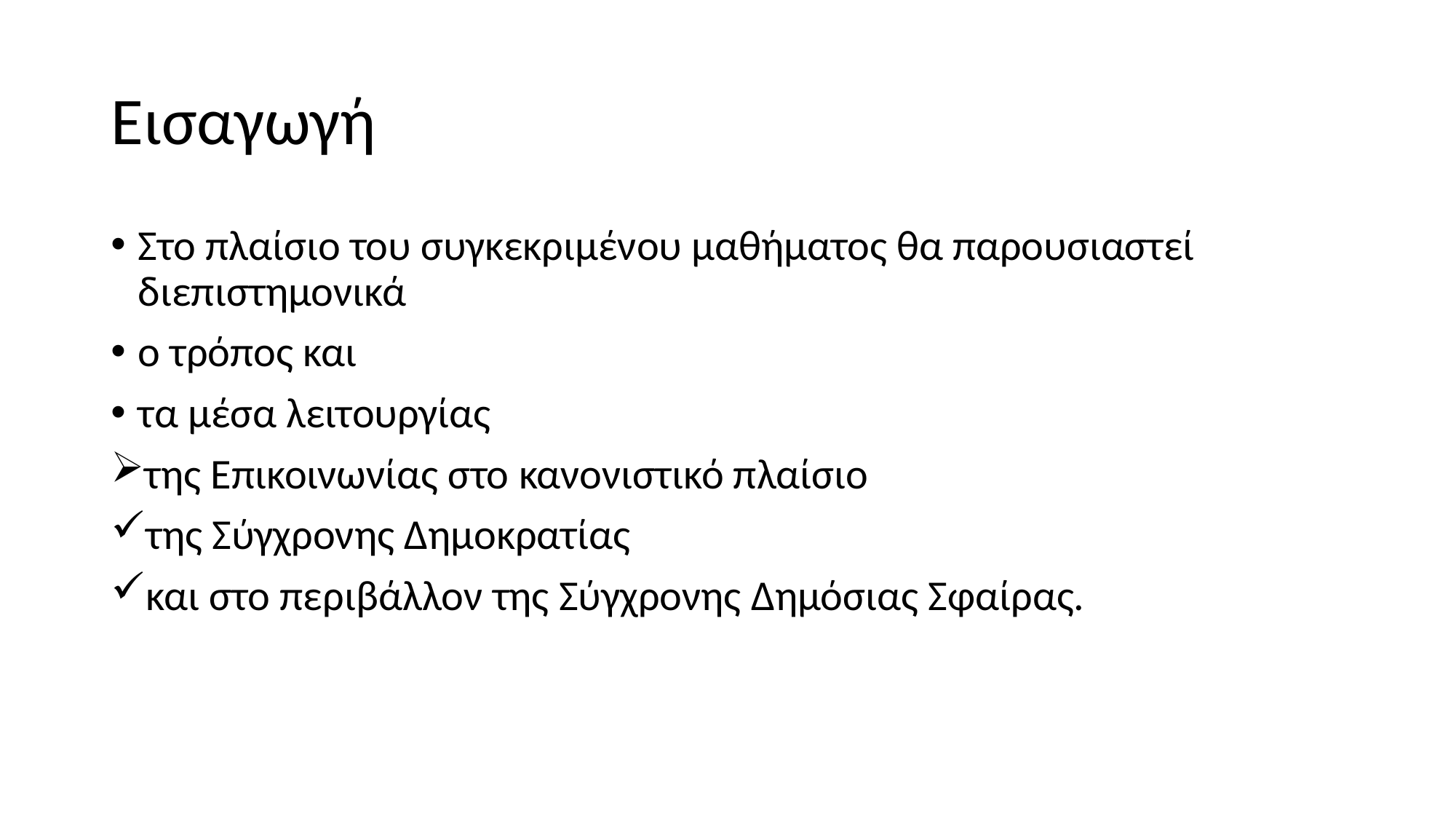

# Εισαγωγή
Στο πλαίσιο του συγκεκριμένου μαθήματος θα παρουσιαστεί διεπιστημονικά
ο τρόπος και
τα μέσα λειτουργίας
της Επικοινωνίας στο κανονιστικό πλαίσιο
της Σύγχρονης Δημοκρατίας
και στο περιβάλλον της Σύγχρονης Δημόσιας Σφαίρας.